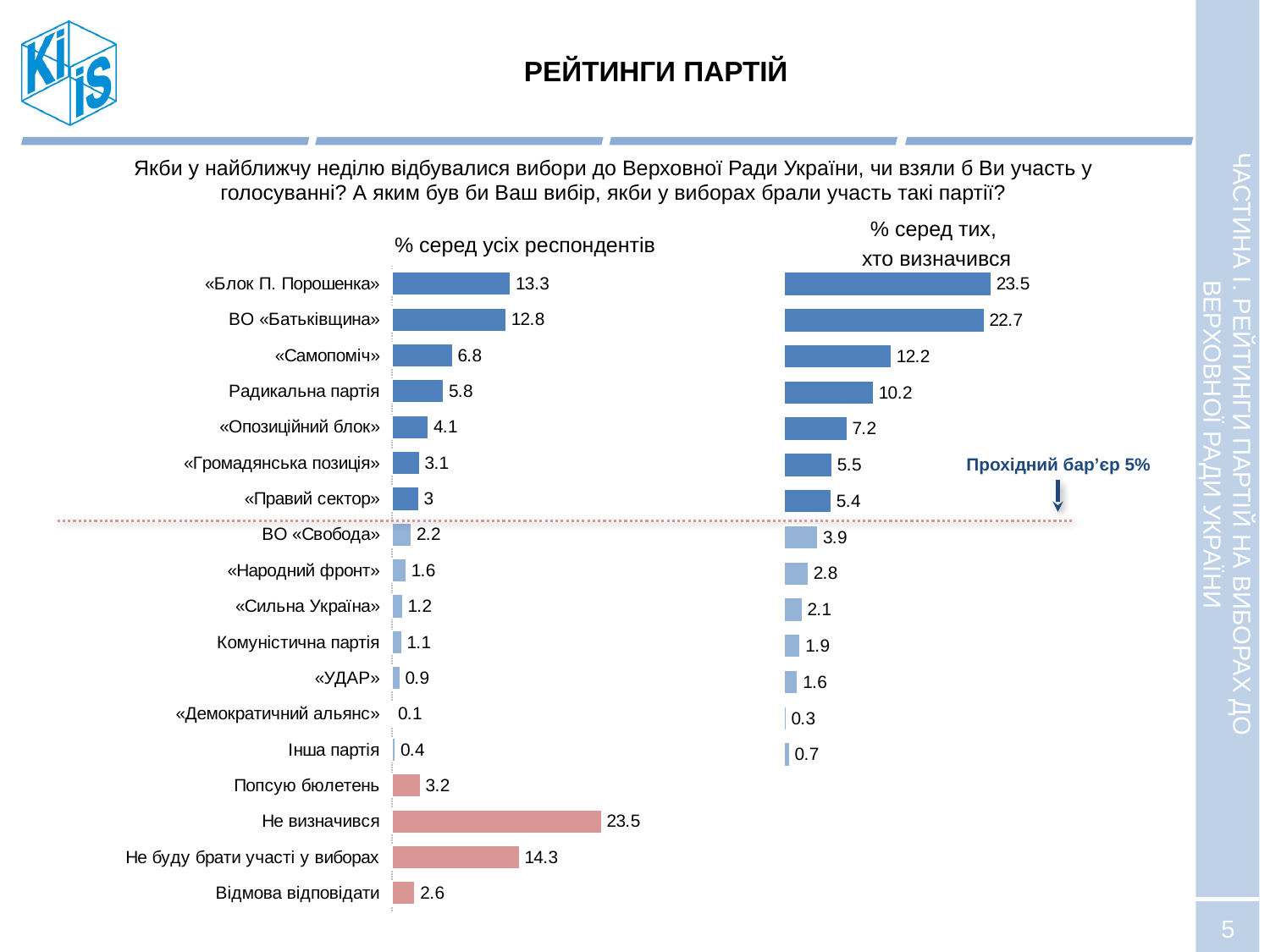

# РЕЙТИНГИ ПАРТІЙ
Якби у найближчу неділю відбувалися вибори до Верховної Ради України, чи взяли б Ви участь у голосуванні? А яким був би Ваш вибір, якби у виборах брали участь такі партії?
% серед тих,
хто визначився
% серед усіх респондентів

### Chart

| Category | Столбец2 |
|---|---|
| Відмова відповідати | 2.6 |
| Не буду брати участі у виборах | 14.3 |
| Не визначився | 23.5 |
| Попсую бюлетень | 3.2 |
| Інша партія | 0.4 |
| «Демократичний альянс» | 0.1 |
| «УДАР» | 0.9 |
| Комуністична партія | 1.1 |
| «Сильна Україна» | 1.2 |
| «Народний фронт» | 1.6 |
| ВО «Свобода» | 2.2 |
| «Правий сектор» | 3.0 |
| «Громадянська позиція» | 3.1 |
| «Опозиційний блок» | 4.1 |
| Радикальна партія | 5.8 |
| «Самопоміч» | 6.8 |
| ВО «Батьківщина» | 12.8 |
| «Блок П. Порошенка» | 13.3 |

### Chart

| Category | Столбец2 |
|---|---|
| Відмова відповідати | None |
| Не буду брати участі у виборах | None |
| Не визначився | None |
| Попсую бюлетень | None |
| Інша партія | 0.7 |
| «Демократичний альянс» | 0.3 |
| «УДАР» | 1.6 |
| Комуністична партія | 1.9 |
| «Сильна Україна» | 2.1 |
| «Народний фронт» | 2.8 |
| ВО «Свобода» | 3.9 |
| «Правий сектор» | 5.4 |
| «Громадянська позиція» | 5.5 |
| «Опозиційний блок» | 7.2 |
| Радикальна партія | 10.2 |
| «Самопоміч» | 12.2 |
| ВО «Батьківщина» | 22.7 |
| «Блок П. Порошенка» | 23.5 |
ЧАСТИНА I. РЕЙТИНГИ ПАРТІЙ НА ВИБОРАХ ДО ВЕРХОВНОЇ РАДИ УКРАЇНИ
Прохідний бар’єр 5%